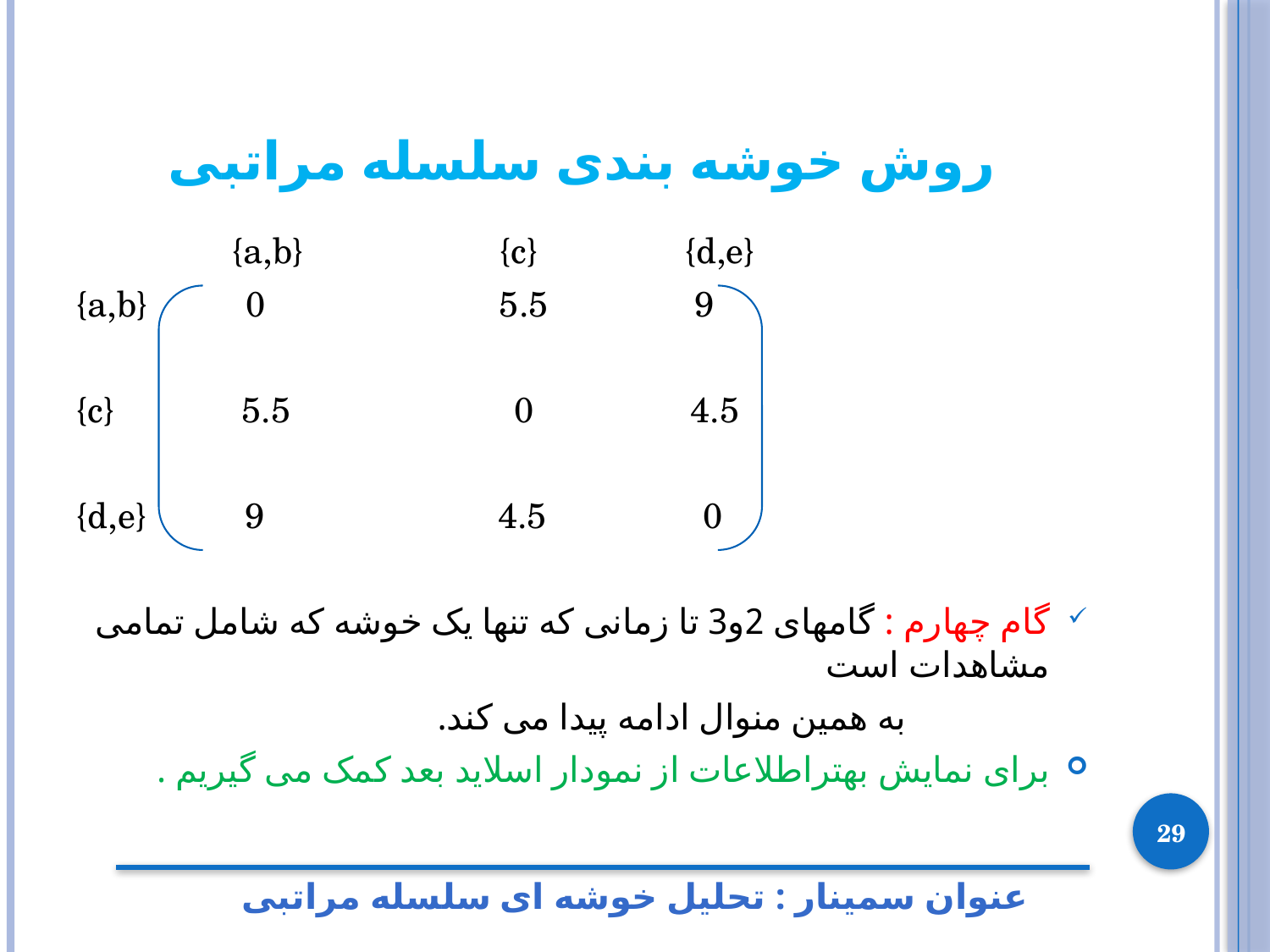

# روش خوشه بندی سلسله مراتبی
                {a,b}                    {c}               {d,e}
{a,b}          0                        5.5               9

{c}             5.5                       0                4.5

{d,e}          9                        4.5                0

گام چهارم : گامهای 2و3 تا زمانی که تنها یک خوشه که شامل تمامی مشاهدات است
                    به همین منوال ادامه پیدا می کند.
برای نمایش بهتراطلاعات از نمودار اسلاید بعد کمک می گیریم .

29

عنوان سمینار : تحلیل خوشه ای سلسله مراتبی